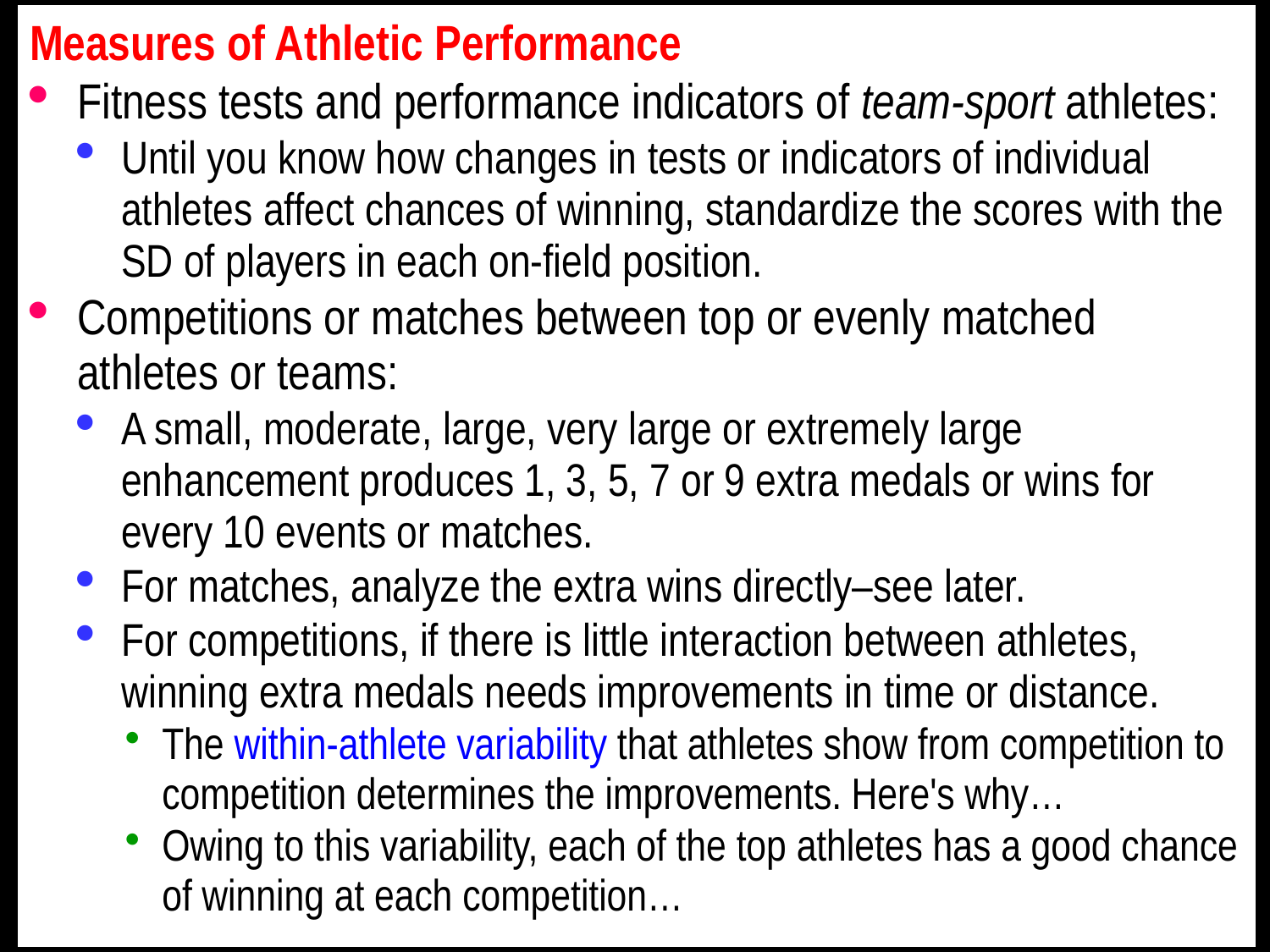

Measures of Athletic Performance
Fitness tests and performance indicators of team-sport athletes:
Until you know how changes in tests or indicators of individual athletes affect chances of winning, standardize the scores with the SD of players in each on-field position.
Competitions or matches between top or evenly matched athletes or teams:
A small, moderate, large, very large or extremely large enhancement produces 1, 3, 5, 7 or 9 extra medals or wins for every 10 events or matches.
For matches, analyze the extra wins directly–see later.
For competitions, if there is little interaction between athletes, winning extra medals needs improvements in time or distance.
The within-athlete variability that athletes show from competition to competition determines the improvements. Here's why…
Owing to this variability, each of the top athletes has a good chance of winning at each competition…